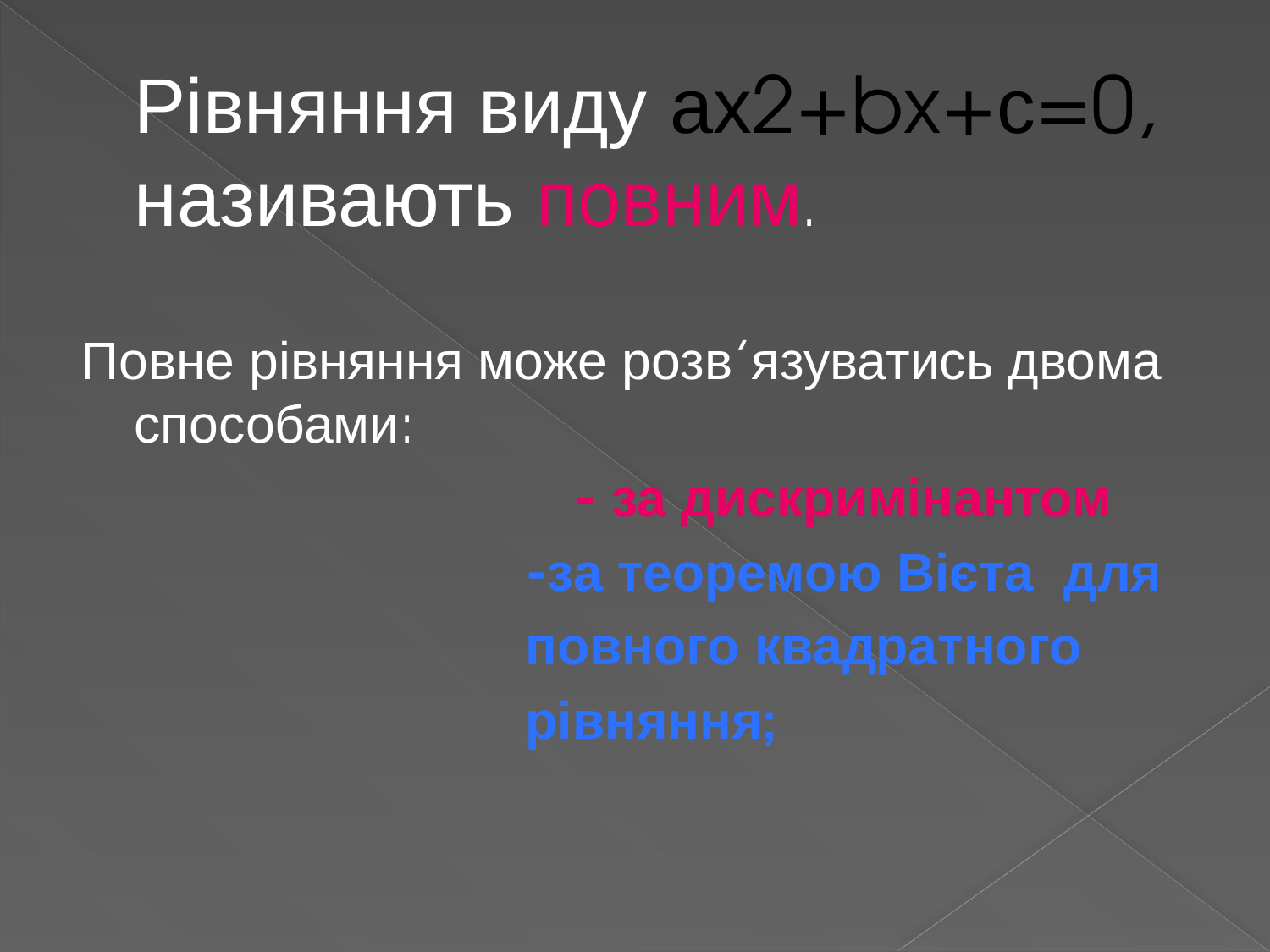

Рівняння виду ах2+bx+с=0, називають повним.

Повне рівняння може розв’язуватись двома способами:
				    - за дискримінантом
                              -за теоремою Вієта  для
                              повного квадратного
                              рівняння;